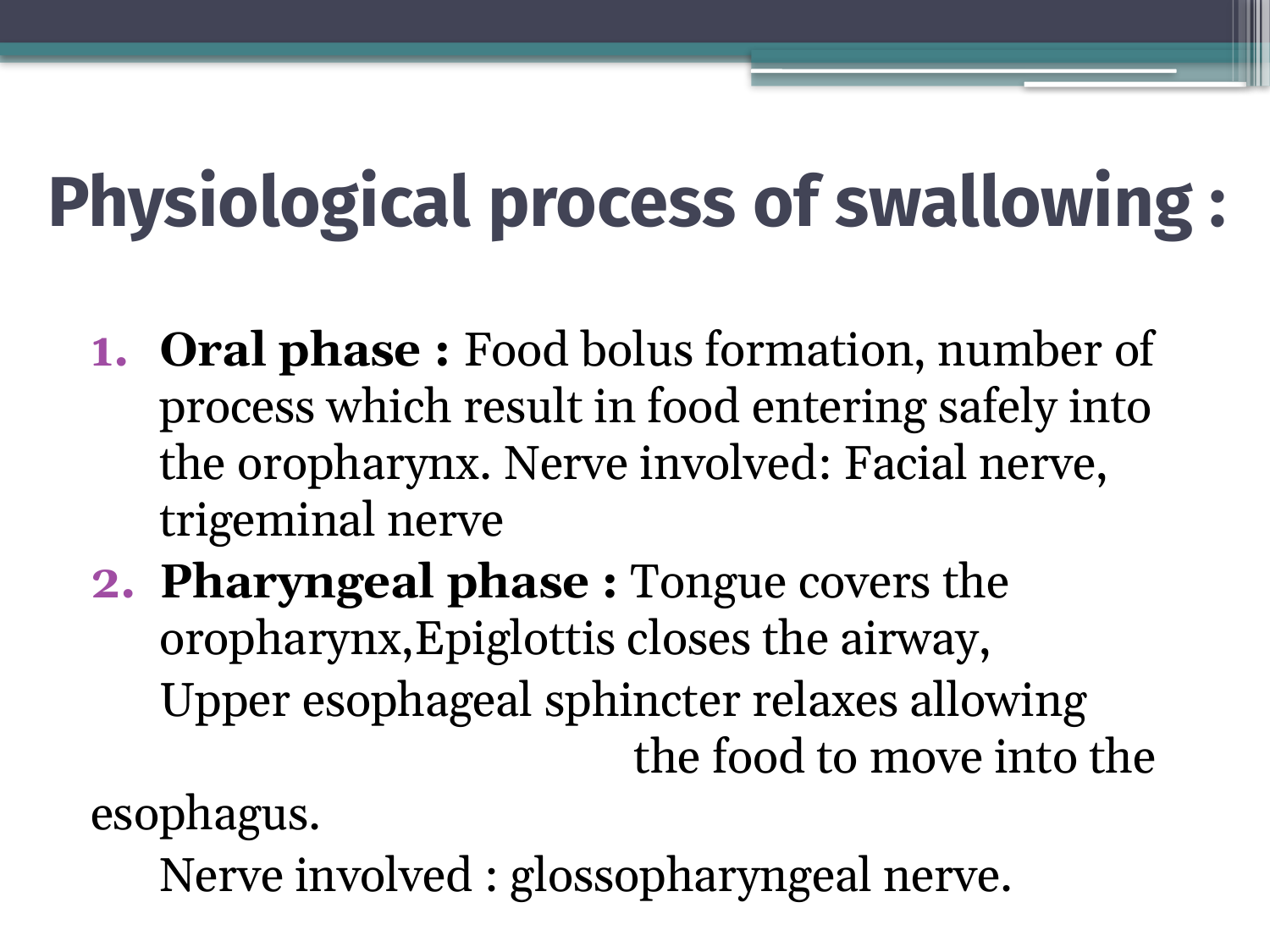

# Physiological process of swallowing :
Oral phase : Food bolus formation, number of process which result in food entering safely into the oropharynx. Nerve involved: Facial nerve, trigeminal nerve
Pharyngeal phase : Tongue covers the oropharynx,Epiglottis closes the airway,
      Upper esophageal sphincter relaxes allowing                                                    …..the food to move into the esophagus.
      Nerve involved : glossopharyngeal nerve.